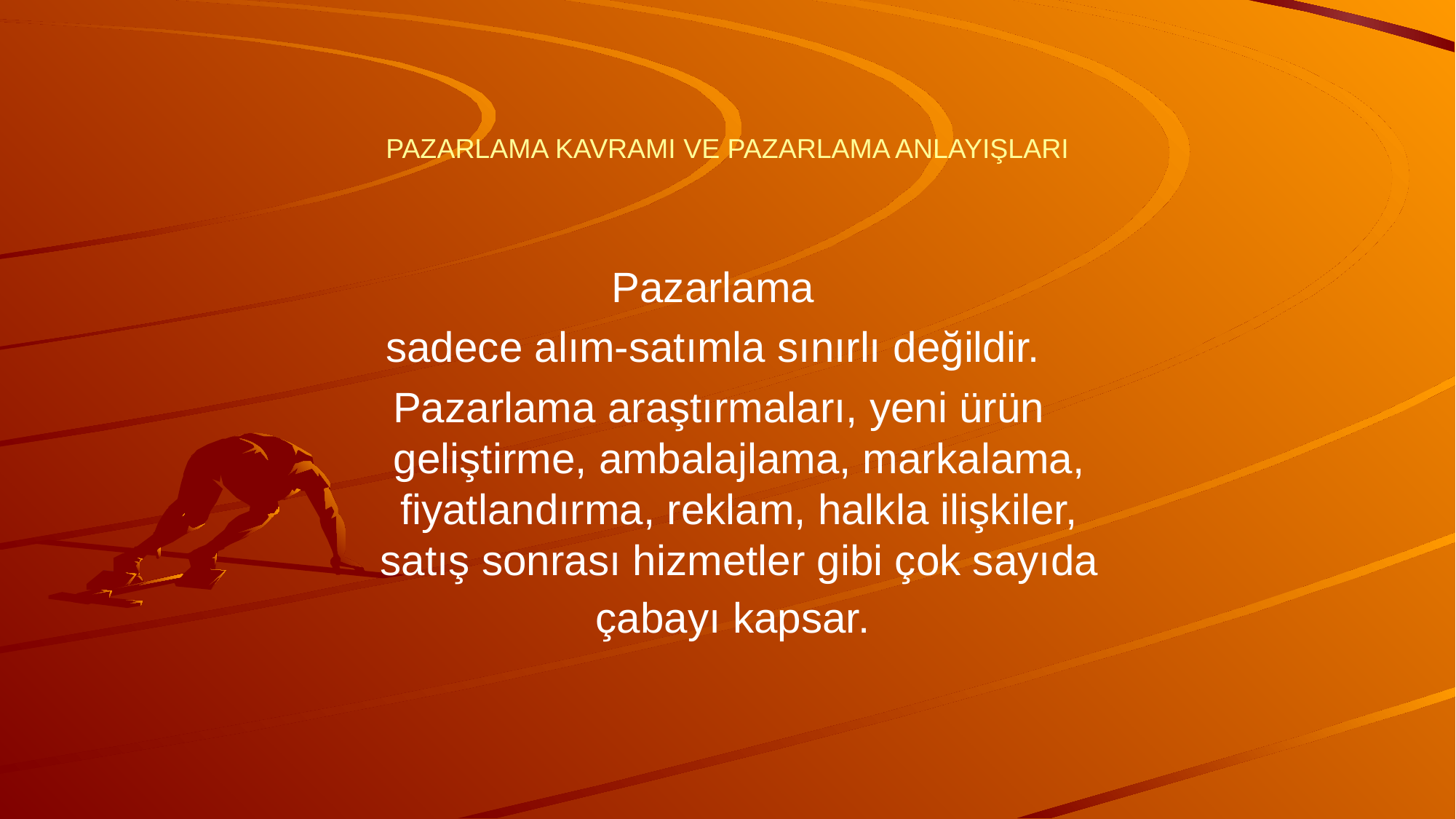

# PAZARLAMA KAVRAMI VE PAZARLAMA ANLAYIŞLARI
Pazarlama
sadece alım-satımla sınırlı değildir.
Pazarlama araştırmaları, yeni ürün geliştirme, ambalajlama, markalama, fiyatlandırma, reklam, halkla ilişkiler, satış sonrası hizmetler gibi çok sayıda çabayı kapsar.